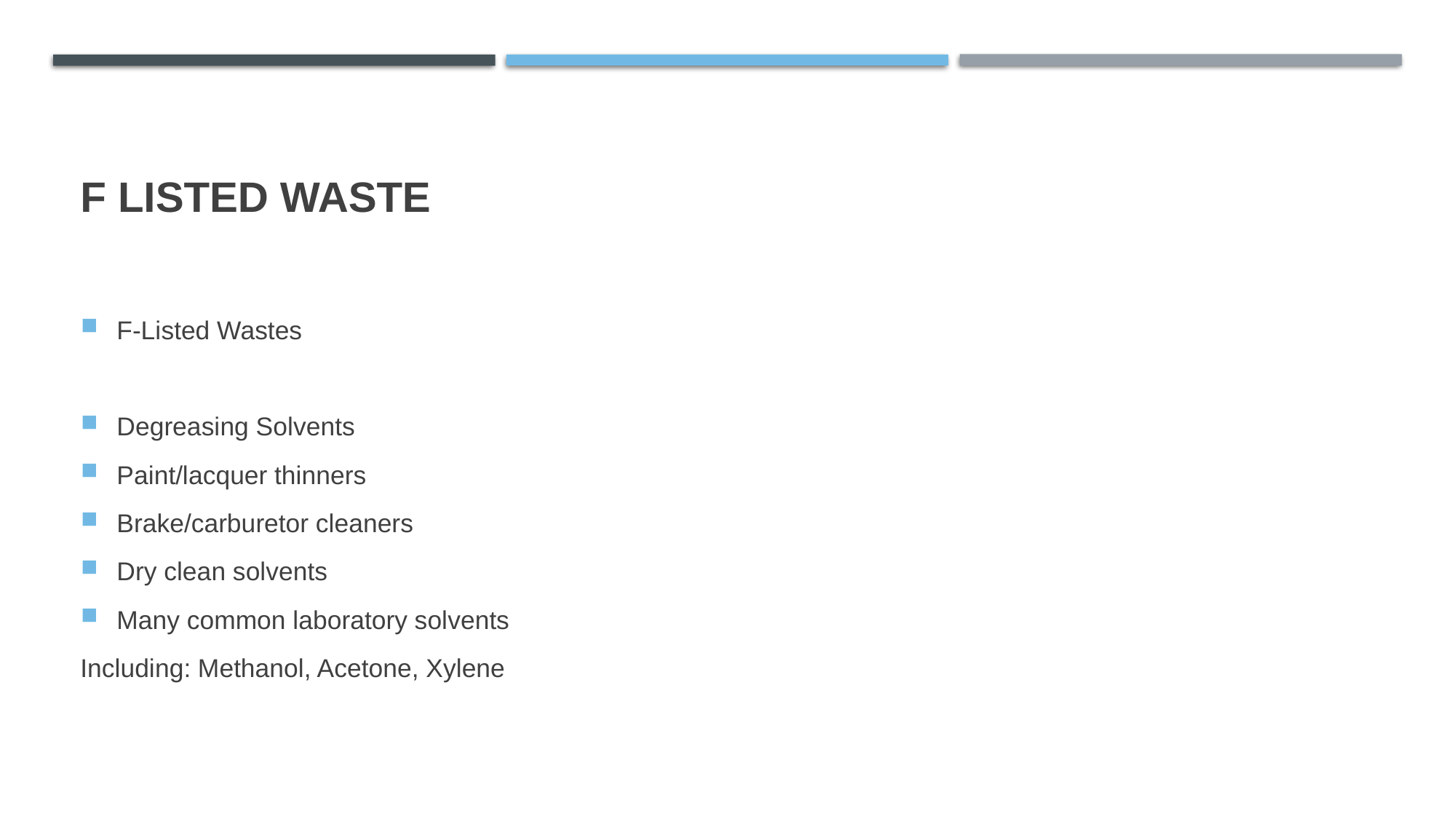

# F listed waste
F-Listed Wastes

Degreasing Solvents
Paint/lacquer thinners
Brake/carburetor cleaners
Dry clean solvents
Many common laboratory solvents
Including: Methanol, Acetone, Xylene